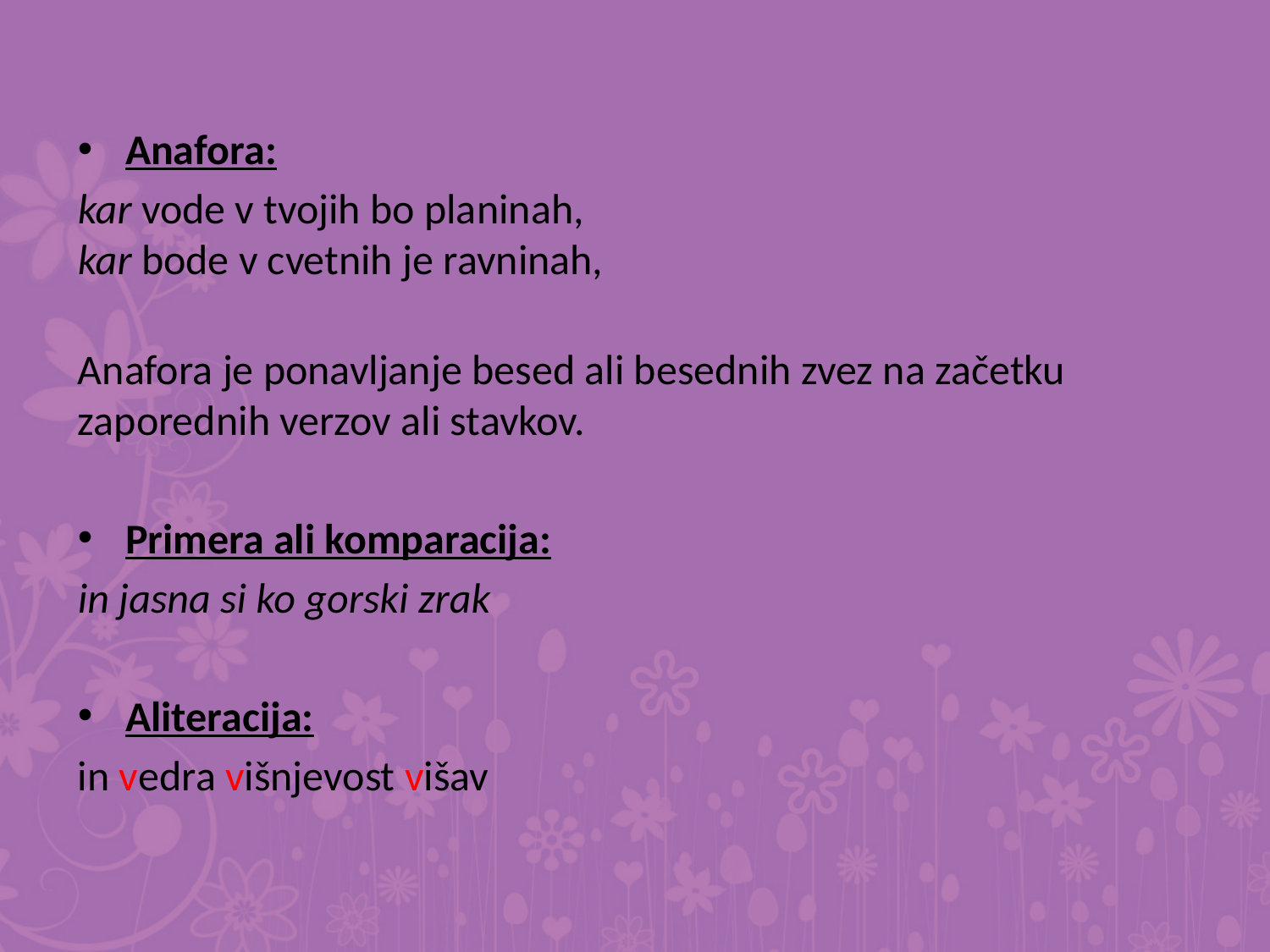

Anafora:
kar vode v tvojih bo planinah,
kar bode v cvetnih je ravninah,
Anafora je ponavljanje besed ali besednih zvez na začetku zaporednih verzov ali stavkov.

Primera ali komparacija:
in jasna si ko gorski zrak

Aliteracija:
in vedra višnjevost višav